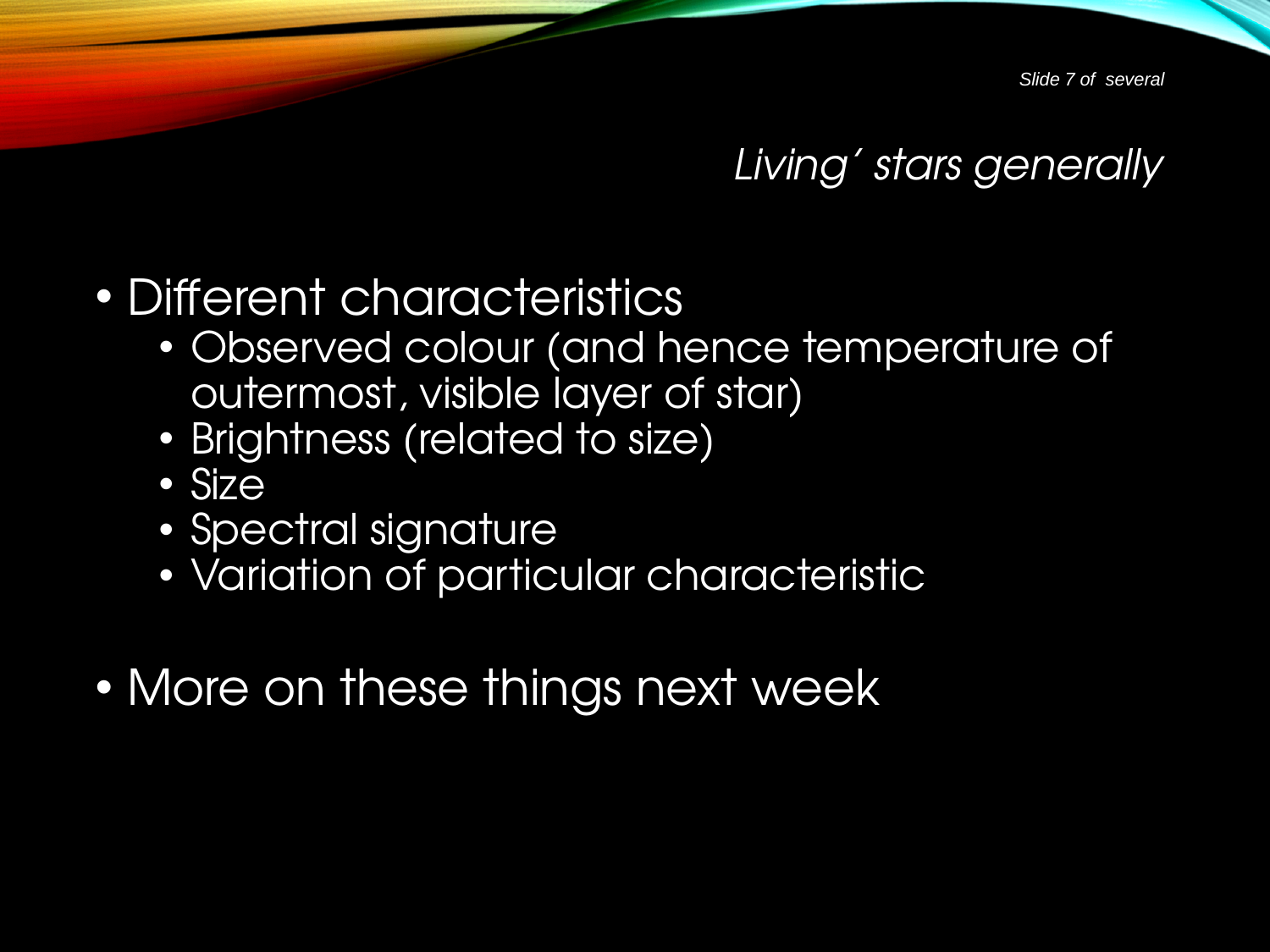

Slide 7 of  several
# Living’ stars generally
Different characteristics
Observed colour (and hence temperature of outermost, visible layer of star)
Brightness (related to size)
Size
Spectral signature
Variation of particular characteristic

More on these things next week